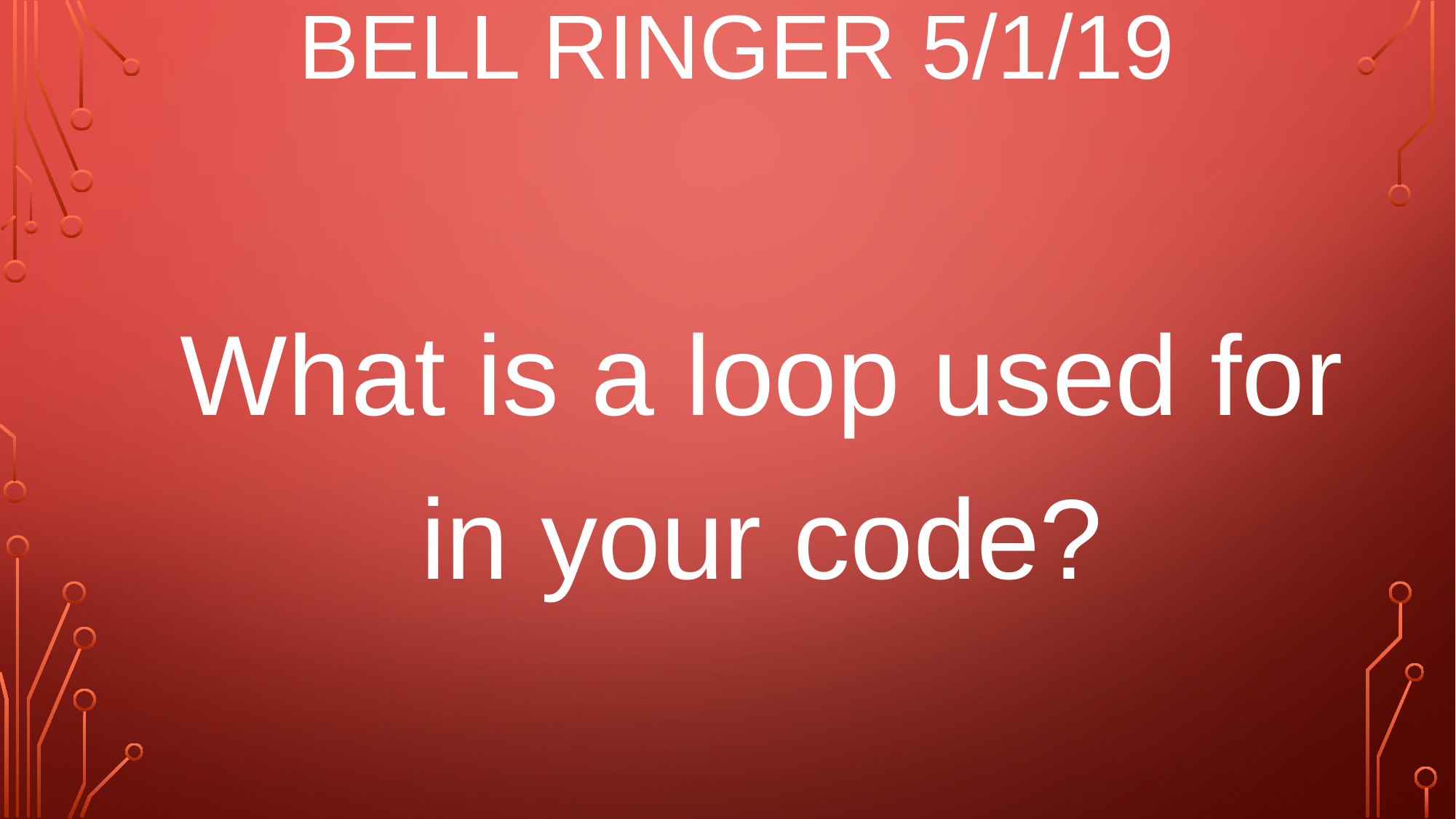

# Bell Ringer 5/1/19

What is a loop used for in your code?